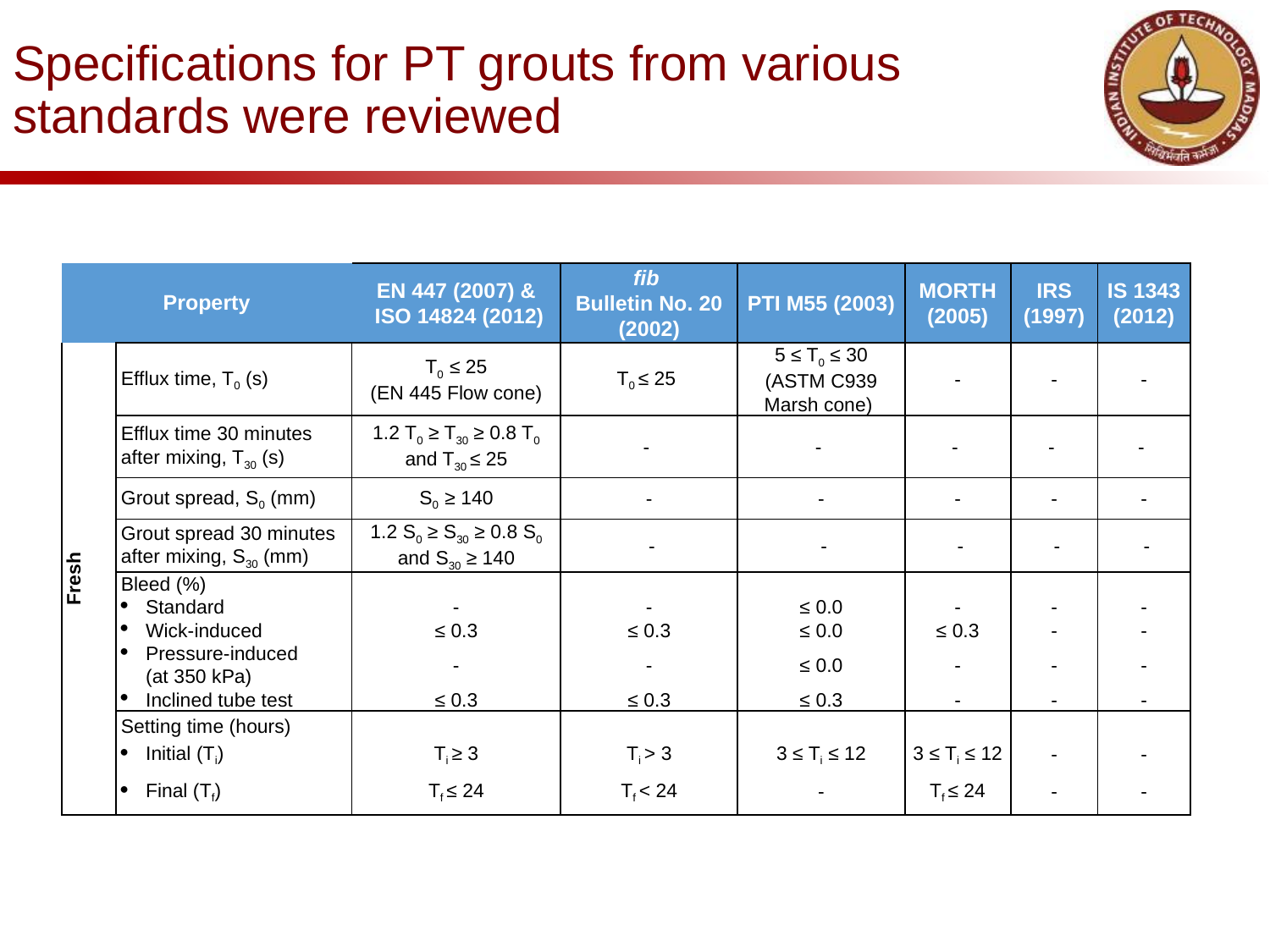

# Specifications for PT grouts from various standards were reviewed
| Property |  | EN 447 (2007) & ISO 14824 (2012) | fib Bulletin No. 20 (2002) | PTI M55 (2003) | MORTH (2005) | IRS (1997) | IS 1343 (2012) |
| --- | --- | --- | --- | --- | --- | --- | --- |
| Fresh | Efflux time, T0 (s) | T0 ≤ 25 (EN 445 Flow cone) | T0 ≤ 25 | 5 ≤ T0 ≤ 30 (ASTM C939 Marsh cone) | - | - | - |
|  | Efflux time 30 minutes after mixing, T30 (s) | 1.2 T0 ≥ T30 ≥ 0.8 T0 and T30 ≤ 25 | - | - | - | - | - |
|  | Grout spread, S0 (mm) | S0 ≥ 140 | - | - | - | - | - |
|  | Grout spread 30 minutes after mixing, S30 (mm) | 1.2 S0 ≥ S30 ≥ 0.8 S0 and S30 ≥ 140 | - | - | - | - | - |
|  | Bleed (%) |  |  |  |  |  |  |
|  | Standard | - | - | ≤ 0.0 | - | - | - |
|  | Wick-induced | ≤ 0.3 | ≤ 0.3 | ≤ 0.0 | ≤ 0.3 | - | - |
|  | Pressure-induced (at 350 kPa) | - | - | ≤ 0.0 | - | - | - |
|  | Inclined tube test | ≤ 0.3 | ≤ 0.3 | ≤ 0.3 | - | - | - |
|  | Setting time (hours) |  |  |  |  |  |  |
|  | Initial (Ti) | Ti ≥ 3 | Ti > 3 | 3 ≤ Ti ≤ 12 | 3 ≤ Ti ≤ 12 | - | - |
|  | Final (Tf) | Tf ≤ 24 | Tf < 24 | - | Tf ≤ 24 | - | - |